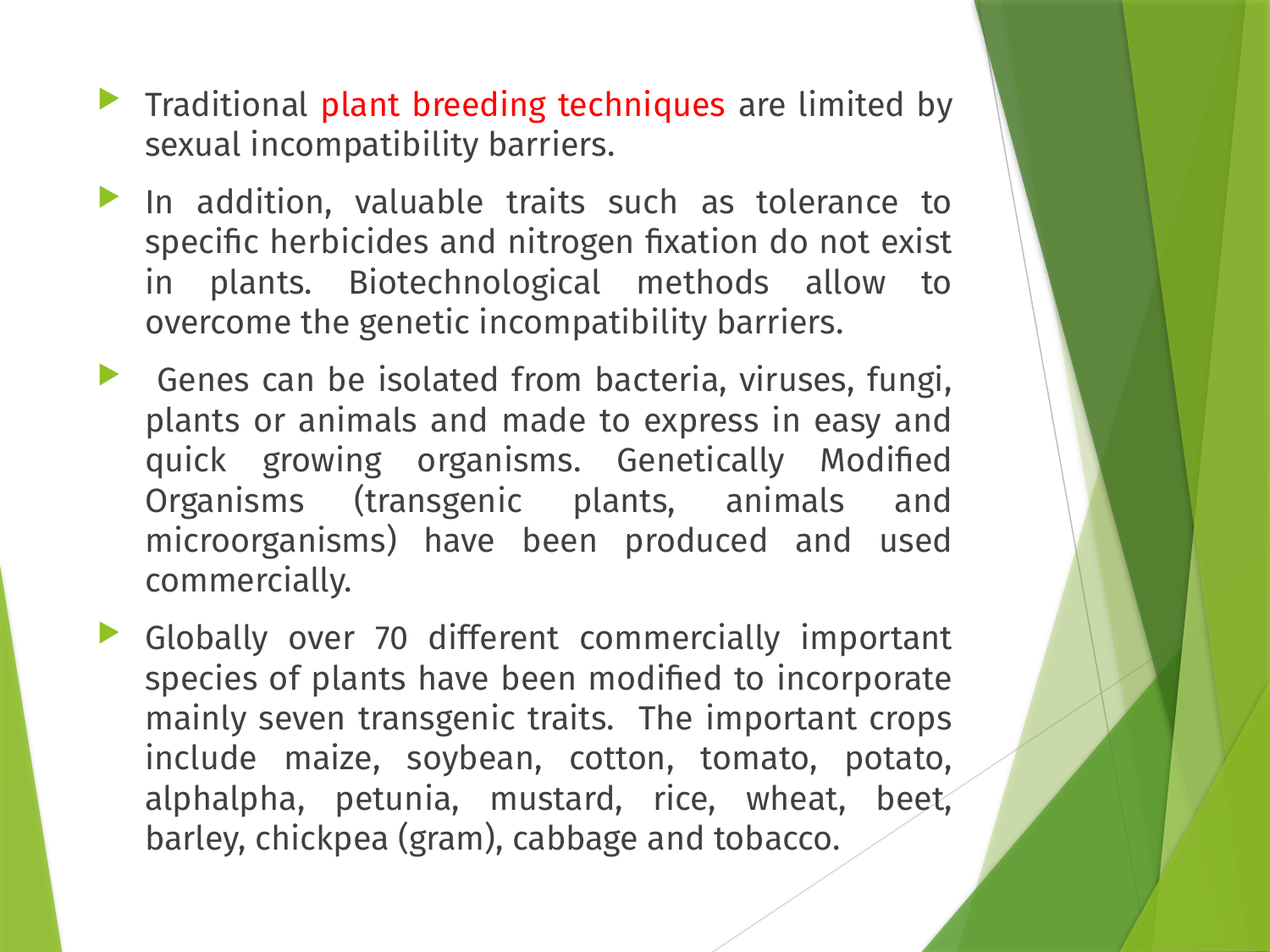

#
Traditional plant breeding techniques are limited by sexual incompatibility barriers.
In addition, valuable traits such as tolerance to specific herbicides and nitrogen fixation do not exist in plants. Biotechnological methods allow to overcome the genetic incompatibility barriers.
 Genes can be isolated from bacteria, viruses, fungi, plants or animals and made to express in easy and quick growing organisms. Genetically Modified Organisms (transgenic plants, animals and microorganisms) have been produced and used commercially.
Globally over 70 different commercially important species of plants have been modified to incorporate mainly seven transgenic traits.  The important crops include maize, soybean, cotton, tomato, potato, alphalpha, petunia, mustard, rice, wheat, beet, barley, chickpea (gram), cabbage and tobacco.